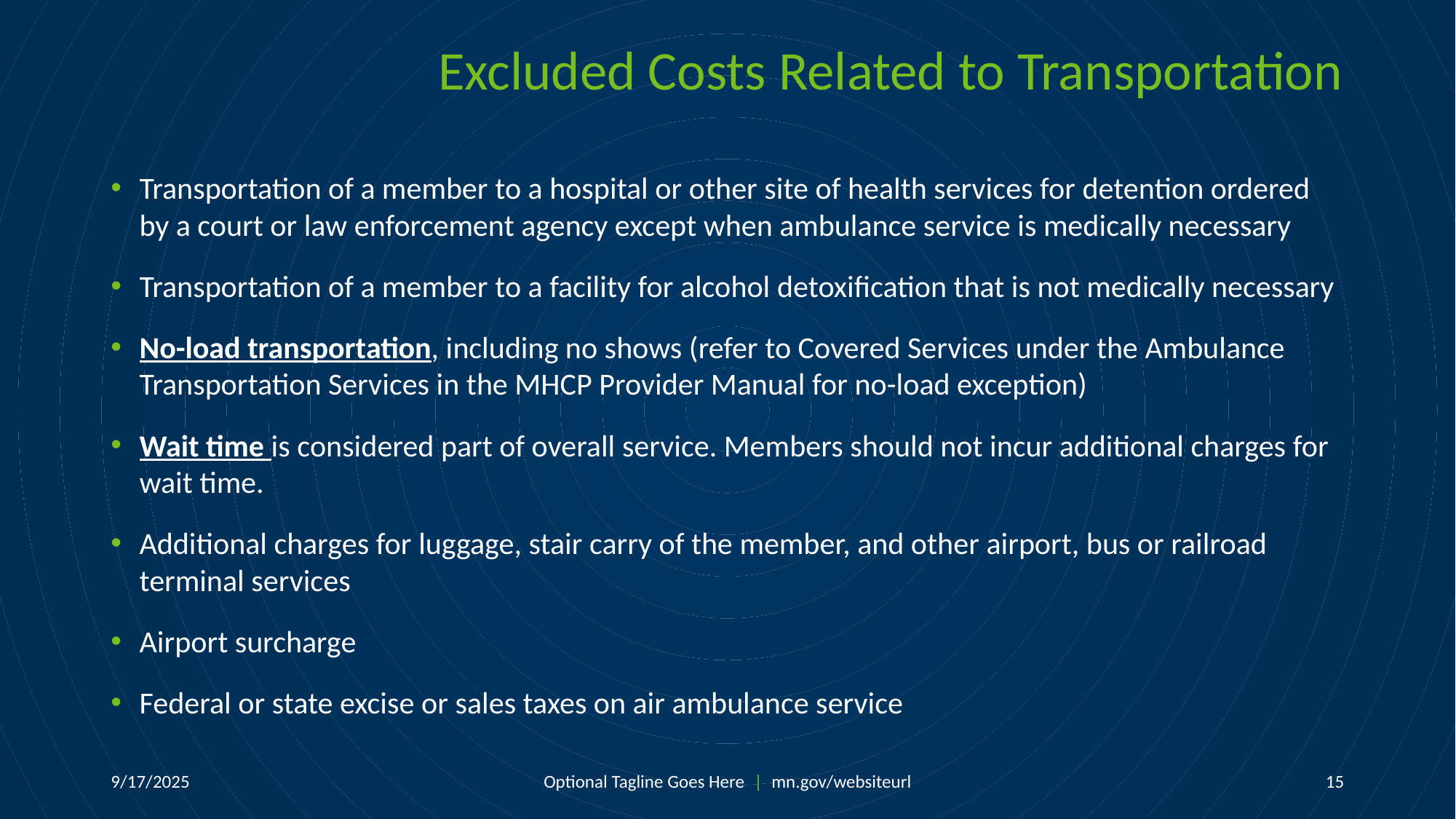

# Excluded Costs Related to Transportation
Transportation of a member to a hospital or other site of health services for detention ordered by a court or law enforcement agency except when ambulance service is medically necessary
Transportation of a member to a facility for alcohol detoxification that is not medically necessary
No-load transportation, including no shows (refer to Covered Services under the Ambulance Transportation Services in the MHCP Provider Manual for no-load exception)
Wait time is considered part of overall service. Members should not incur additional charges for wait time.
Additional charges for luggage, stair carry of the member, and other airport, bus or railroad terminal services
Airport surcharge
Federal or state excise or sales taxes on air ambulance service
Optional Tagline Goes Here | mn.gov/websiteurl
9/17/2025
15